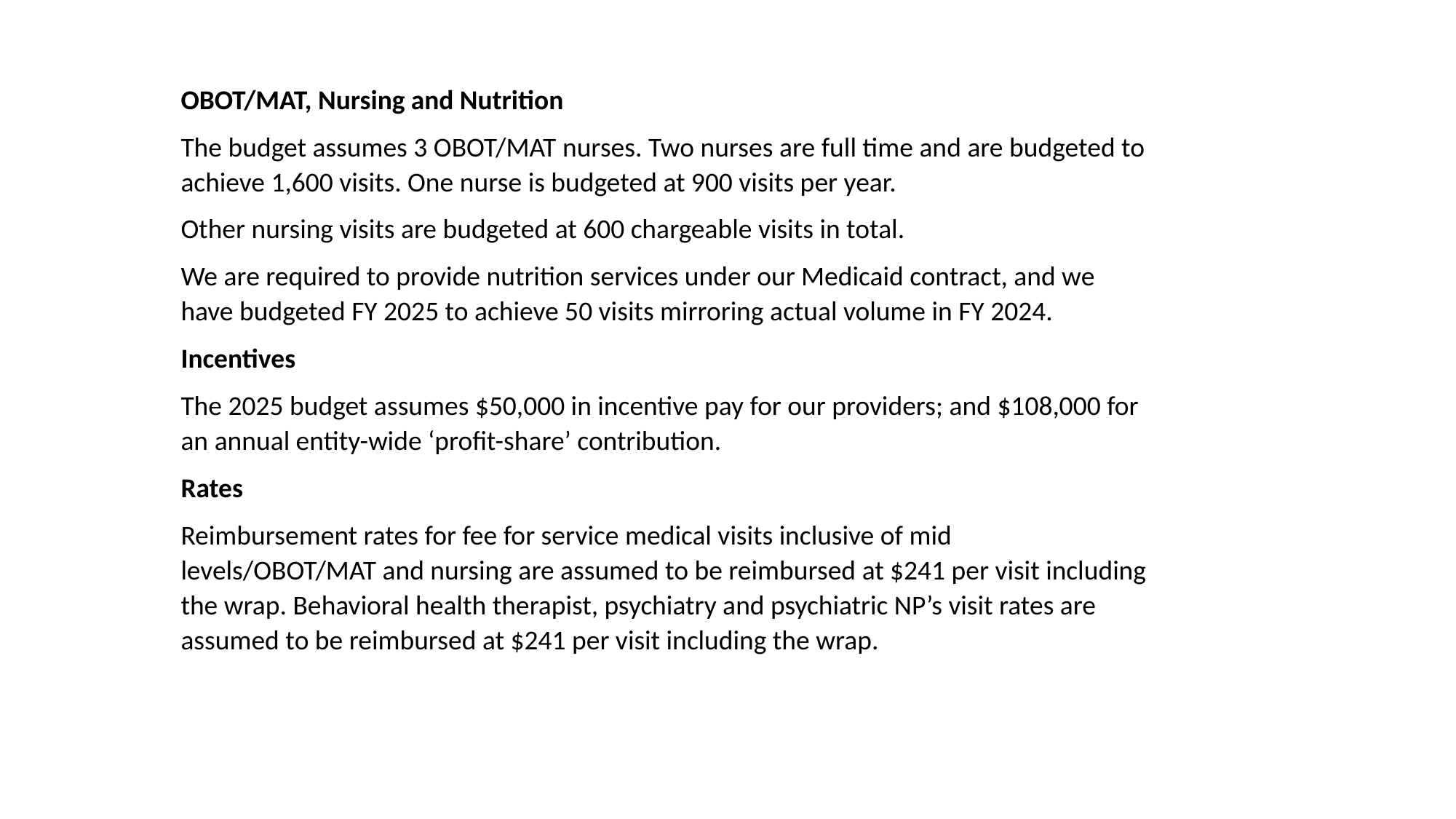

OBOT/MAT, Nursing and Nutrition
The budget assumes 3 OBOT/MAT nurses. Two nurses are full time and are budgeted to achieve 1,600 visits. One nurse is budgeted at 900 visits per year.
Other nursing visits are budgeted at 600 chargeable visits in total.
We are required to provide nutrition services under our Medicaid contract, and we have budgeted FY 2025 to achieve 50 visits mirroring actual volume in FY 2024.
Incentives
The 2025 budget assumes $50,000 in incentive pay for our providers; and $108,000 for an annual entity-wide ‘profit-share’ contribution.
Rates
Reimbursement rates for fee for service medical visits inclusive of mid levels/OBOT/MAT and nursing are assumed to be reimbursed at $241 per visit including the wrap. Behavioral health therapist, psychiatry and psychiatric NP’s visit rates are assumed to be reimbursed at $241 per visit including the wrap.